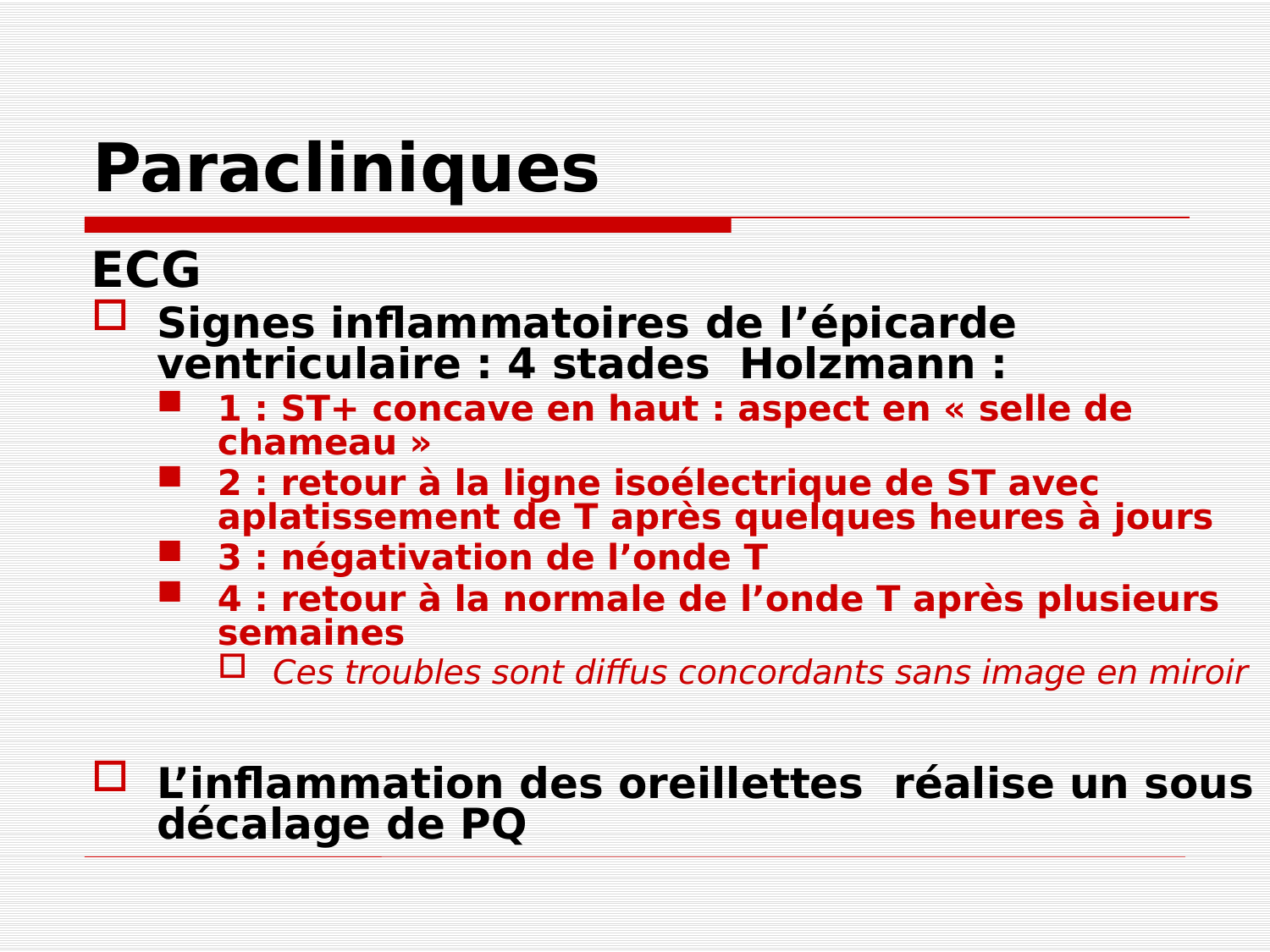

# Paracliniques
ECG
Signes inflammatoires de l’épicarde ventriculaire : 4 stades  Holzmann :
1 : ST+ concave en haut : aspect en « selle de chameau »
2 : retour à la ligne isoélectrique de ST avec aplatissement de T après quelques heures à jours
3 : négativation de l’onde T
4 : retour à la normale de l’onde T après plusieurs semaines
Ces troubles sont diffus concordants sans image en miroir

L’inflammation des oreillettes  réalise un sous décalage de PQ